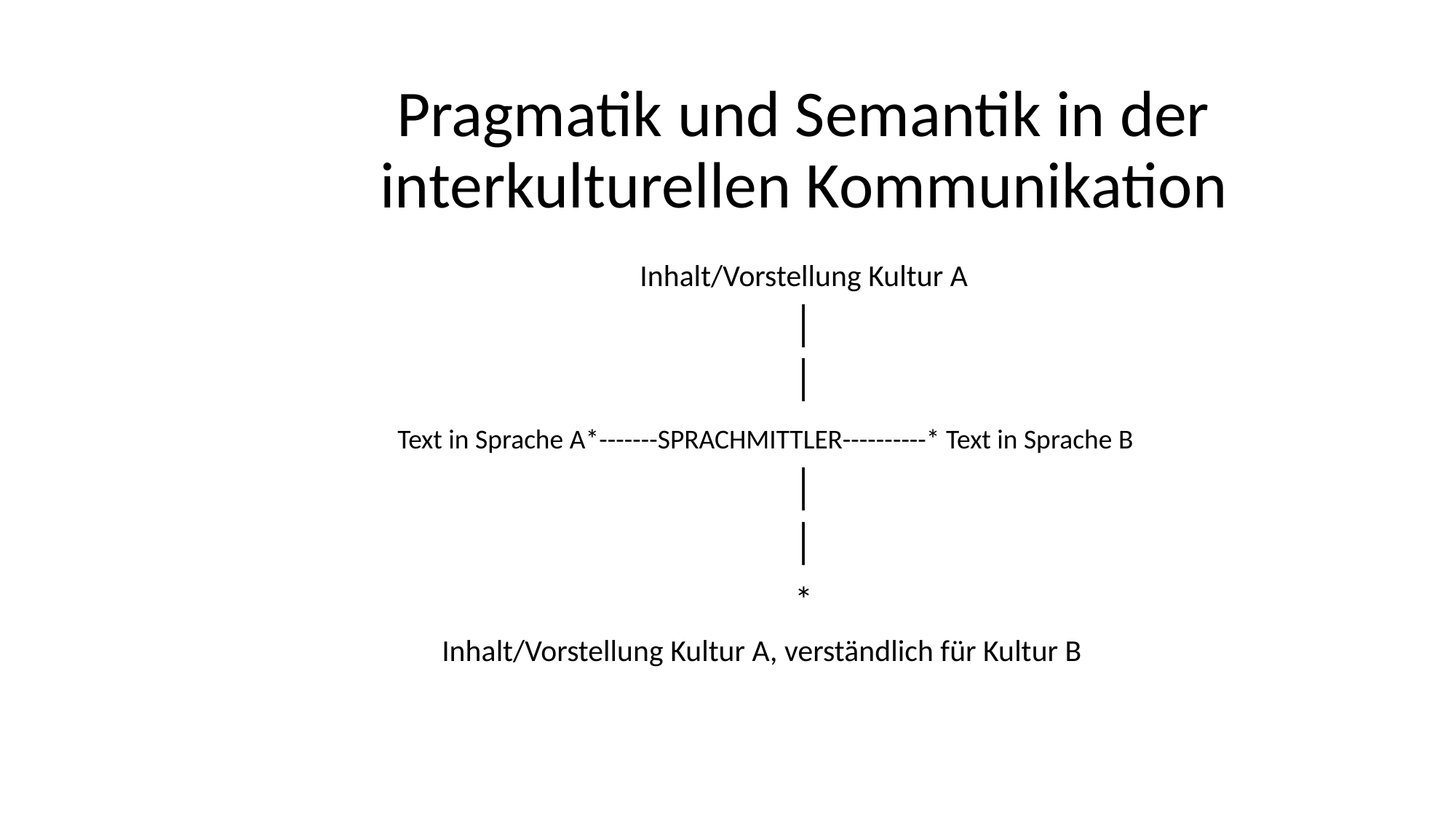

# Pragmatik und Semantik in der interkulturellen Kommunikation
Inhalt/Vorstellung Kultur A
׀
׀
              Text in Sprache A*-------SPRACHMITTLER----------* Text in Sprache B
׀
׀
*
                       Inhalt/Vorstellung Kultur A, verständlich für Kultur B